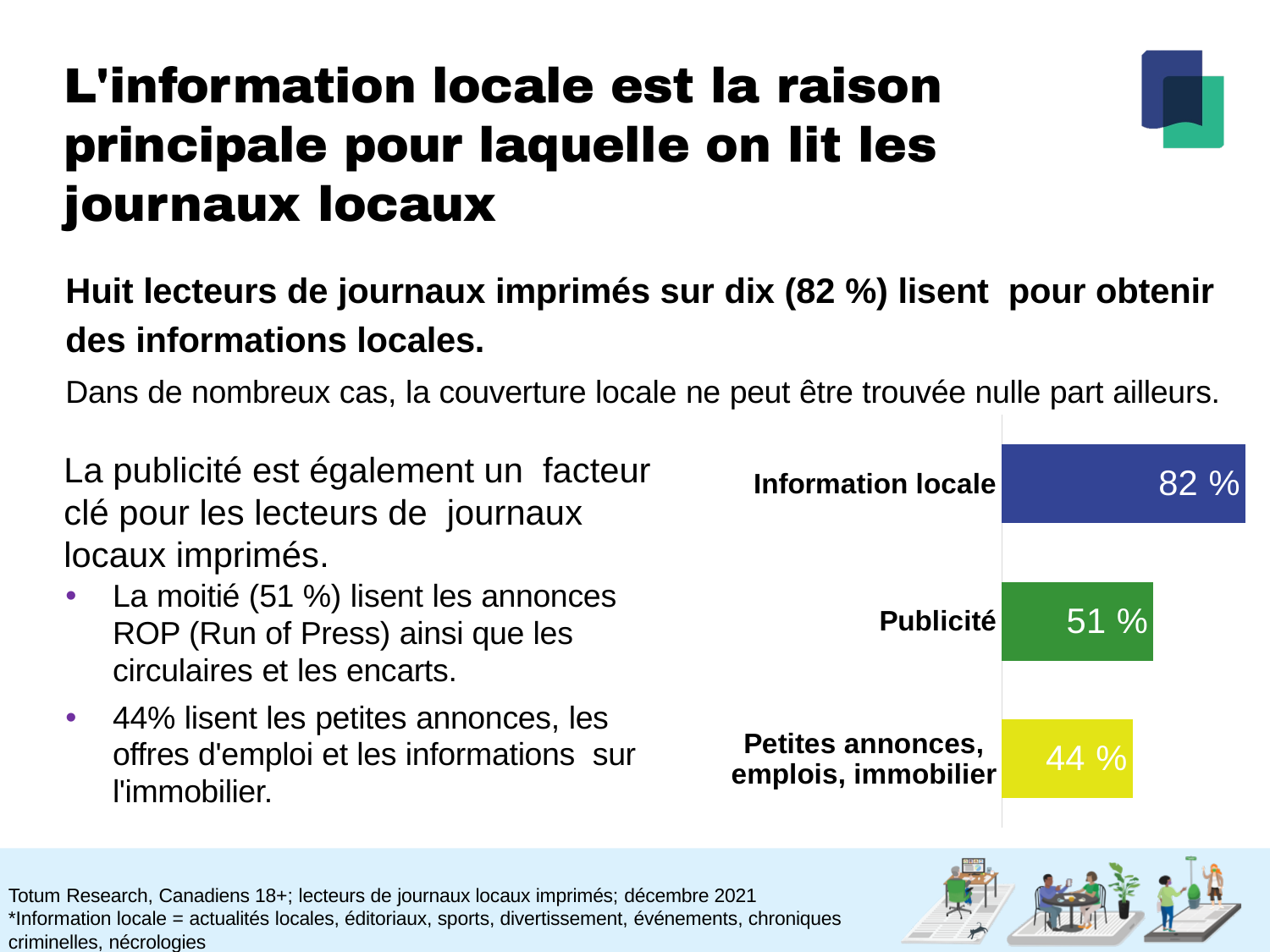

# L'information locale est la raison  principale pour laquelle on lit les  journaux locaux
Huit lecteurs de journaux imprimés sur dix (82 %) lisent  pour obtenir des informations locales.
Dans de nombreux cas, la couverture locale ne peut être trouvée nulle part ailleurs.

### Chart

| Category | Series 1 |
|---|---|
| Petites annonces, emplois, immobilier | 0.44 |
| Publicité | 0.51 |
| Information locale | 0.82 |
La publicité est également un  facteur clé pour les lecteurs de  journaux locaux imprimés.
La moitié (51 %) lisent les annonces  ROP (Run of Press) ainsi que les  circulaires et les encarts.
44% lisent les petites annonces, les  offres d'emploi et les informations  sur l'immobilier.
Totum Research, Canadiens 18+; lecteurs de journaux locaux imprimés; décembre 2021
*Information locale = actualités locales, éditoriaux, sports, divertissement, événements, chroniques criminelles, nécrologies